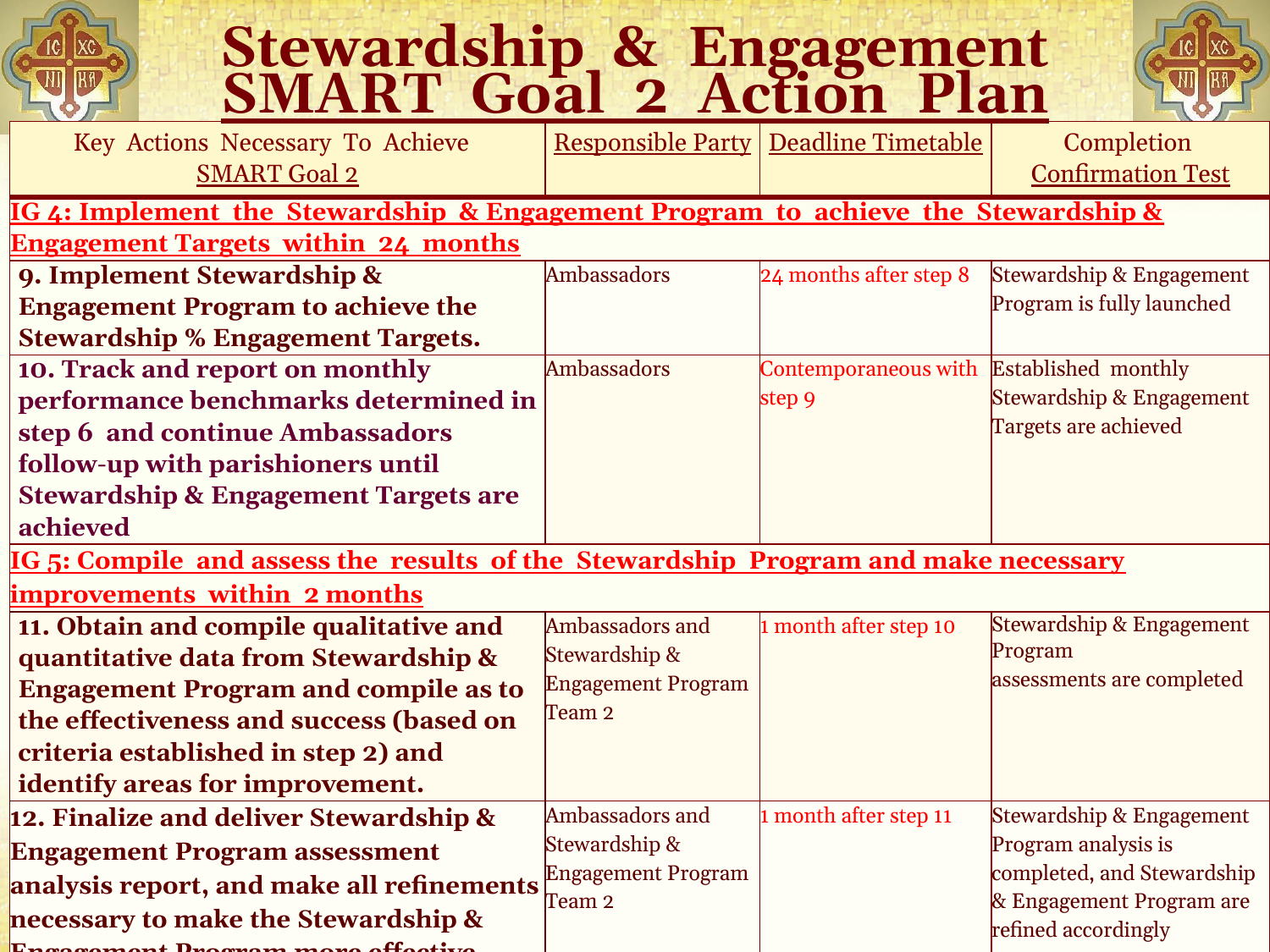

# Stewardship  &  Engagement SMART  Goal  2  Action  Plan
| Key Actions Necessary To Achieve SMART Goal 2 | Responsible Party | Deadline Timetable | Completion Confirmation Test |
| --- | --- | --- | --- |
| IG 4: Implement the Stewardship & Engagement Program to achieve the Stewardship & Engagement Targets within 24 months |  |  |  |
| 9. Implement Stewardship & Engagement Program to achieve the Stewardship % Engagement Targets. | Ambassadors | 24 months after step 8 | Stewardship & Engagement Program is fully launched |
| 10. Track and report on monthly performance benchmarks determined in step 6 and continue Ambassadors follow-up with parishioners until Stewardship & Engagement Targets are achieved | Ambassadors | Contemporaneous with step 9 | Established monthly Stewardship & Engagement Targets are achieved |
| IG 5: Compile and assess the results of the Stewardship Program and make necessary improvements within 2 months |  |  |  |
| 11. Obtain and compile qualitative and quantitative data from Stewardship & Engagement Program and compile as to the effectiveness and success (based on criteria established in step 2) and identify areas for improvement. | Ambassadors and Stewardship & Engagement Program Team 2 | 1 month after step 10 | Stewardship & Engagement Program assessments are completed |
| 12. Finalize and deliver Stewardship & Engagement Program assessment analysis report, and make all refinements necessary to make the Stewardship & Engagement Program more effective based on information identified in step 11. | Ambassadors and Stewardship & Engagement Program Team 2 | 1 month after step 11 | Stewardship & Engagement Program analysis is completed, and Stewardship & Engagement Program are refined accordingly |